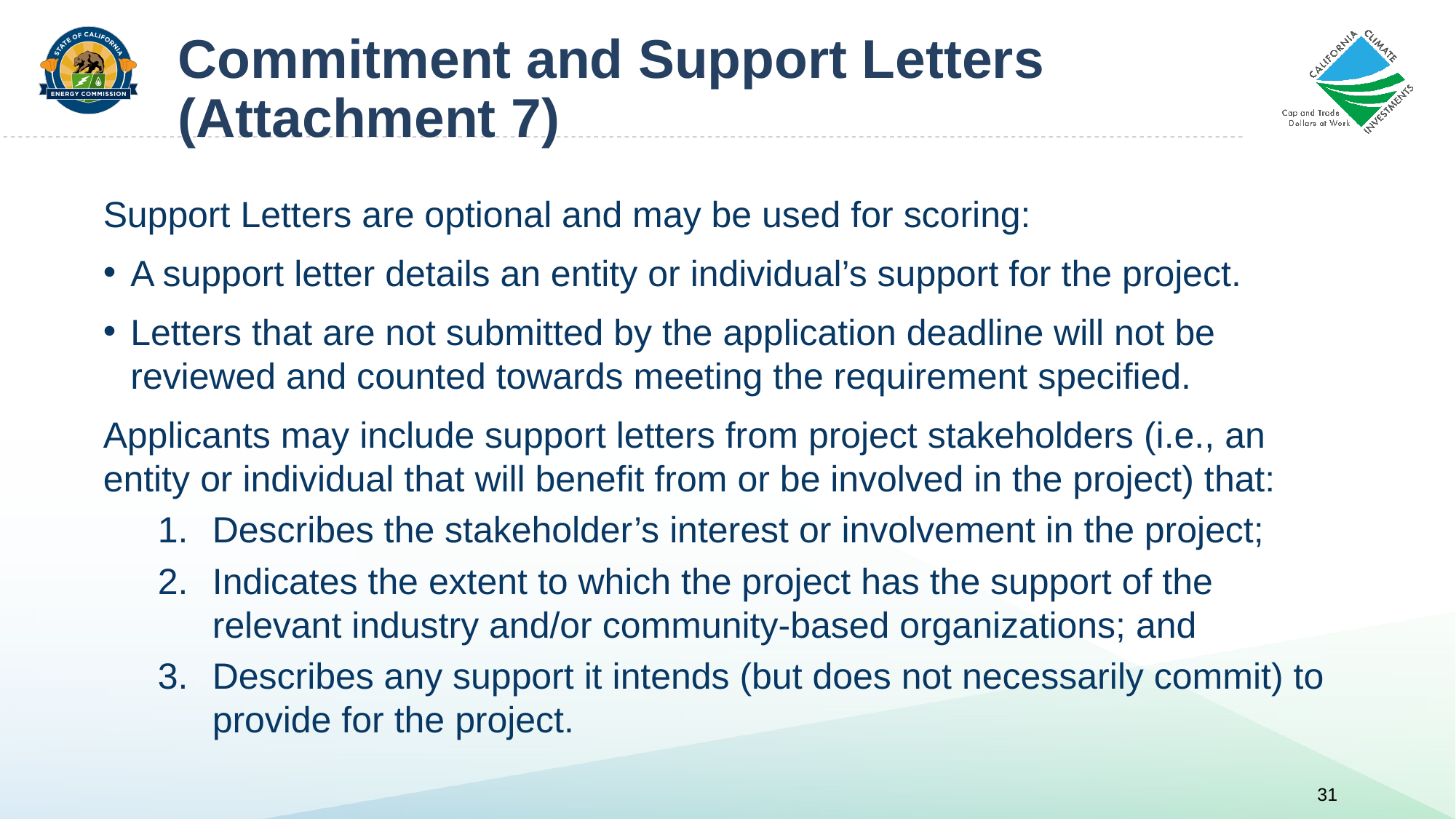

# Commitment and Support Letters (Attachment 7)
Support Letters are optional and may be used for scoring:
A support letter details an entity or individual’s support for the project.
Letters that are not submitted by the application deadline will not be reviewed and counted towards meeting the requirement specified.
Applicants may include support letters from project stakeholders (i.e., an entity or individual that will benefit from or be involved in the project) that:
Describes the stakeholder’s interest or involvement in the project;
Indicates the extent to which the project has the support of the relevant industry and/or community-based organizations; and
Describes any support it intends (but does not necessarily commit) to provide for the project.
31